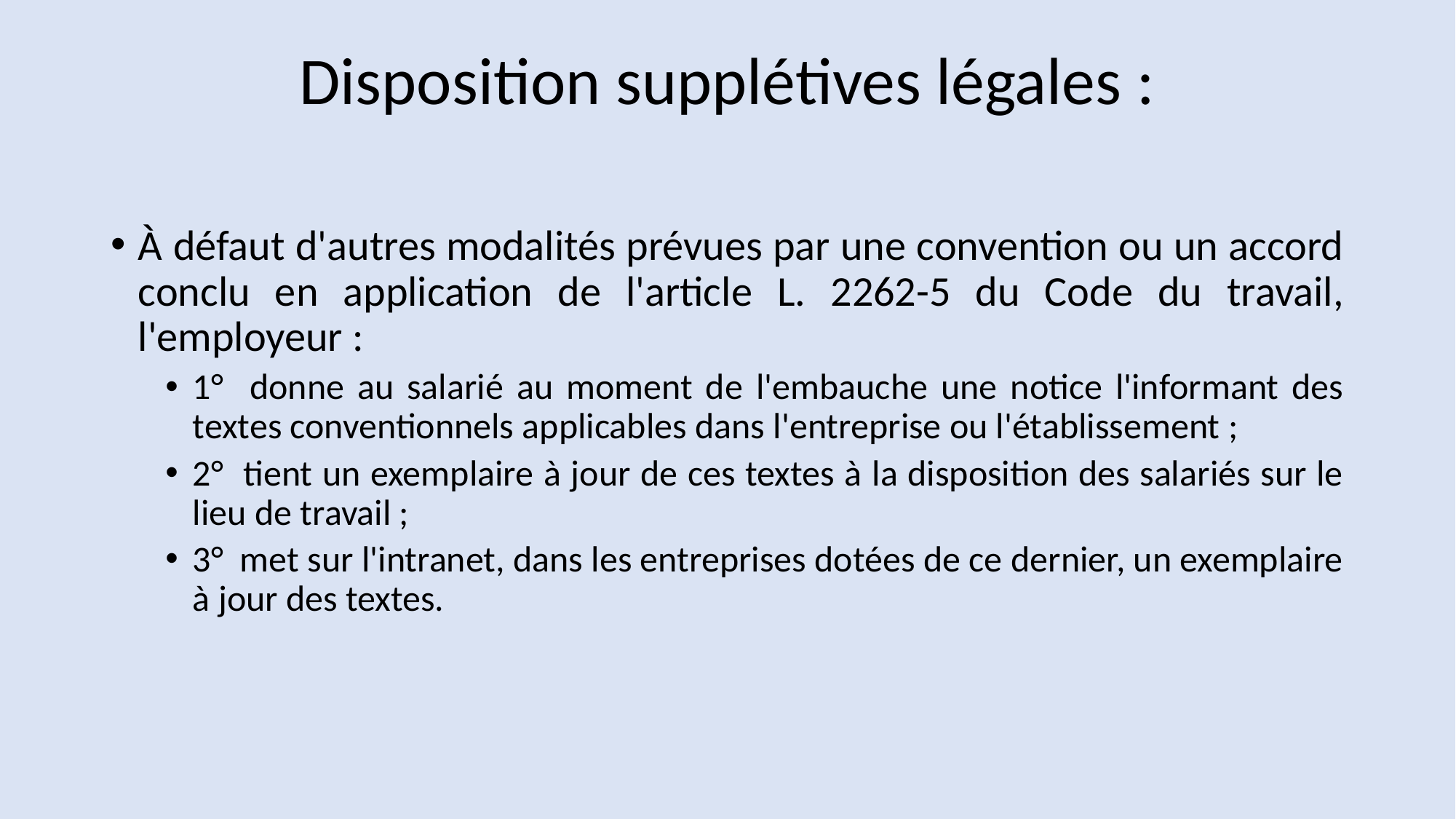

# Disposition supplétives légales :
À défaut d'autres modalités prévues par une convention ou un accord conclu en application de l'article L. 2262-5 du Code du travail, l'employeur :
1°  donne au salarié au moment de l'embauche une notice l'informant des textes conventionnels applicables dans l'entreprise ou l'établissement ;
2°  tient un exemplaire à jour de ces textes à la disposition des salariés sur le lieu de travail ;
3°  met sur l'intranet, dans les entreprises dotées de ce dernier, un exemplaire à jour des textes.